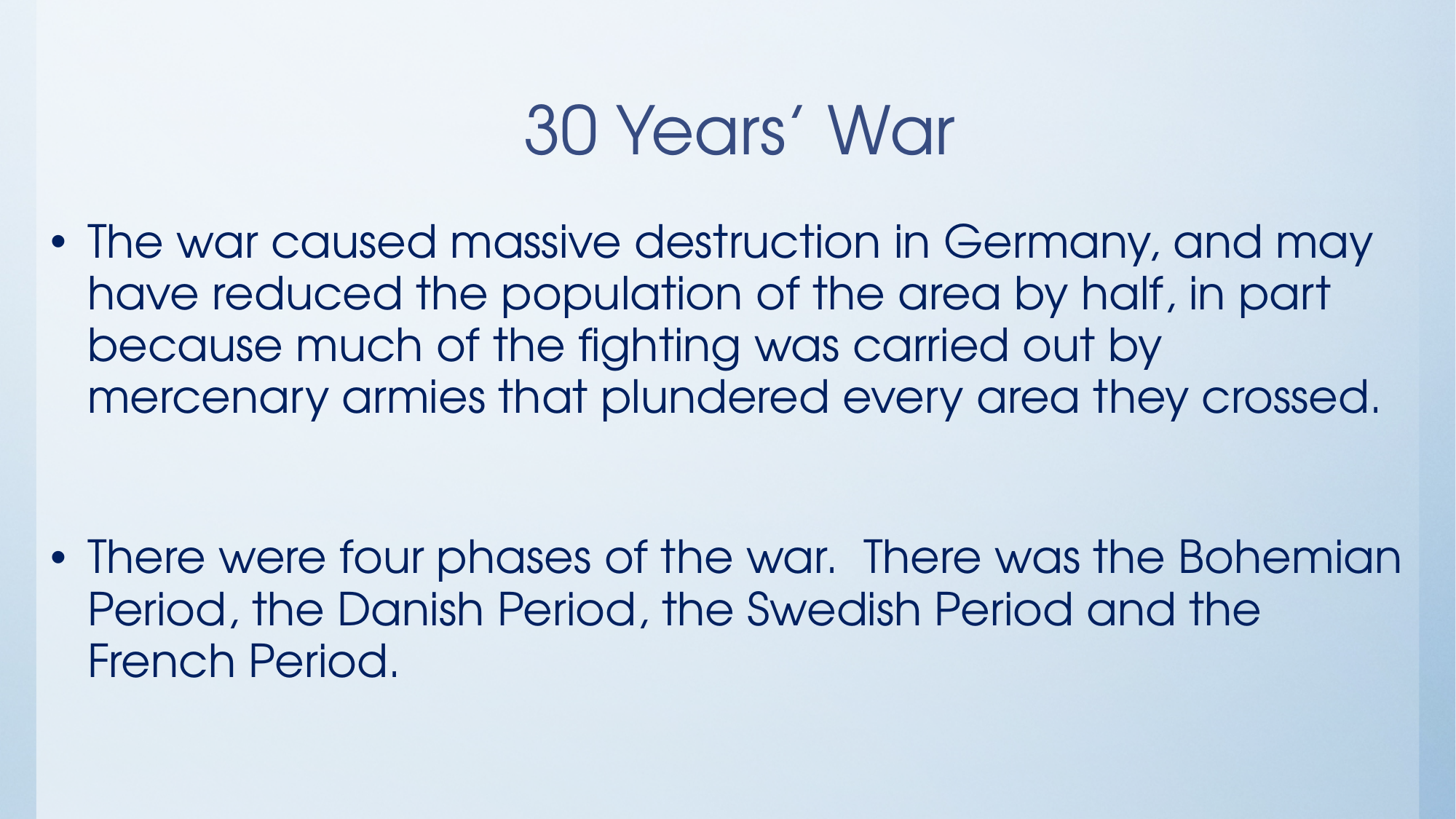

# 30 Years’ War
The war caused massive destruction in Germany, and may have reduced the population of the area by half, in part because much of the fighting was carried out by mercenary armies that plundered every area they crossed.

There were four phases of the war.  There was the Bohemian Period, the Danish Period, the Swedish Period and the French Period.